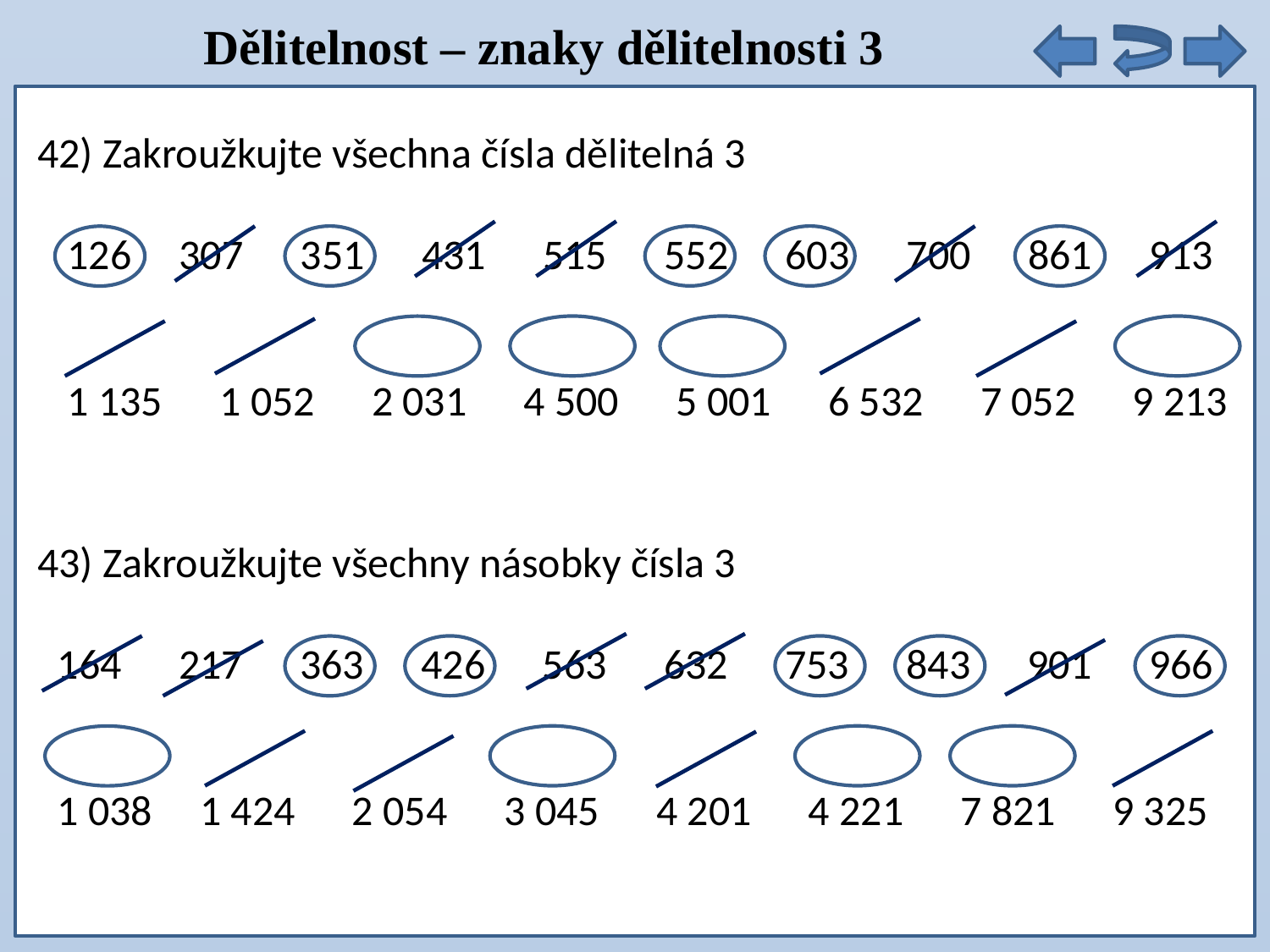

Dělitelnost – znaky dělitelnosti 3

42) Zakroužkujte všechna čísla dělitelná 3
126     307      351      431      515      552      603      700      861      913

1 135      1 052      2 031      4 500      5 001      6 532      7 052      9 213

43) Zakroužkujte všechny násobky čísla 3
164      217      363      426      563      632      753      843      901      966

1 038     1 424      2 054      3 045      4 201      4 221      7 821      9 325